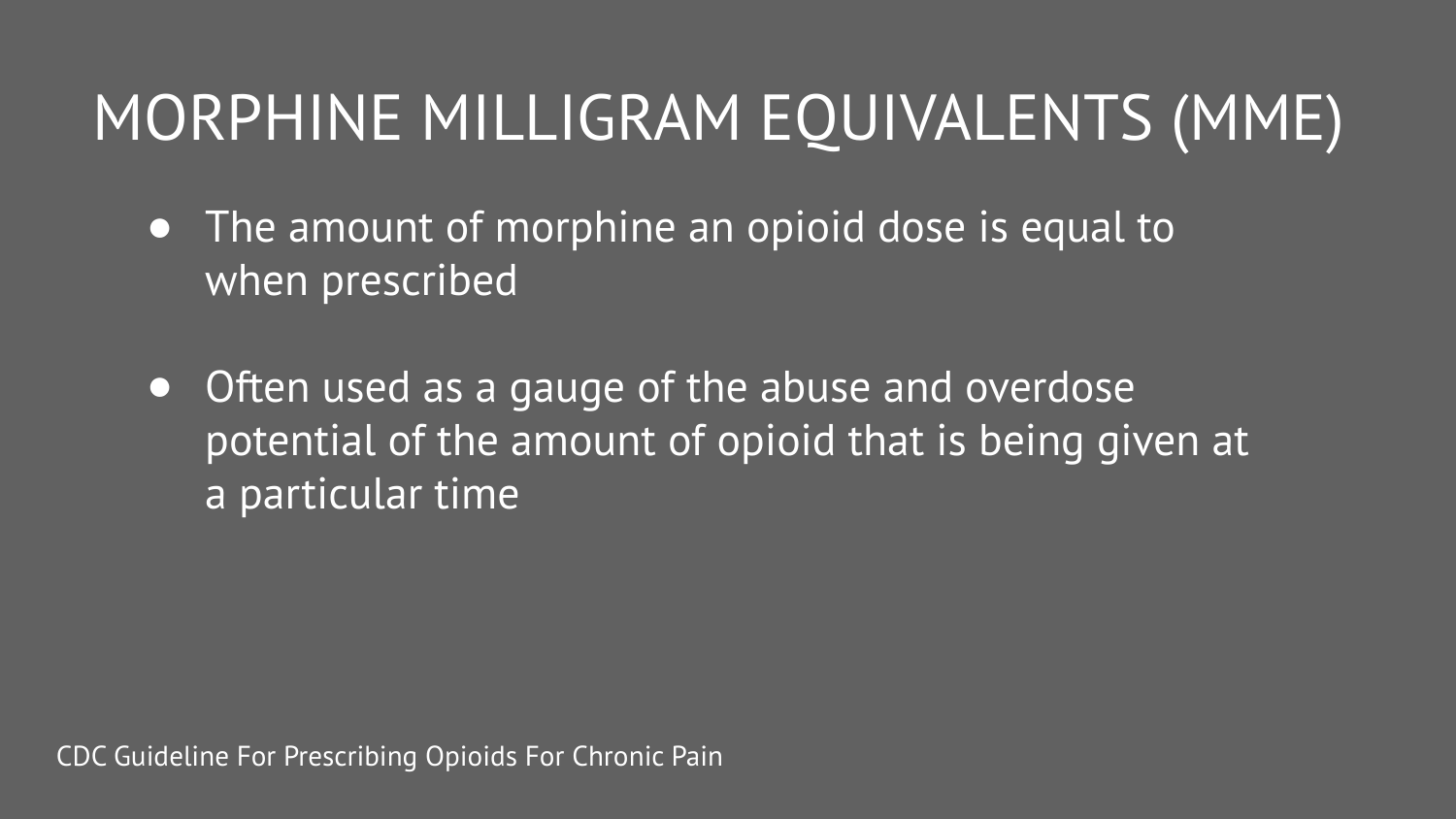

MORPHINE MILLIGRAM EQUIVALENTS (MME)
# The amount of morphine an opioid dose is equal to when prescribed

Often used as a gauge of the abuse and overdose potential of the amount of opioid that is being given at a particular time
CDC Guideline For Prescribing Opioids For Chronic Pain